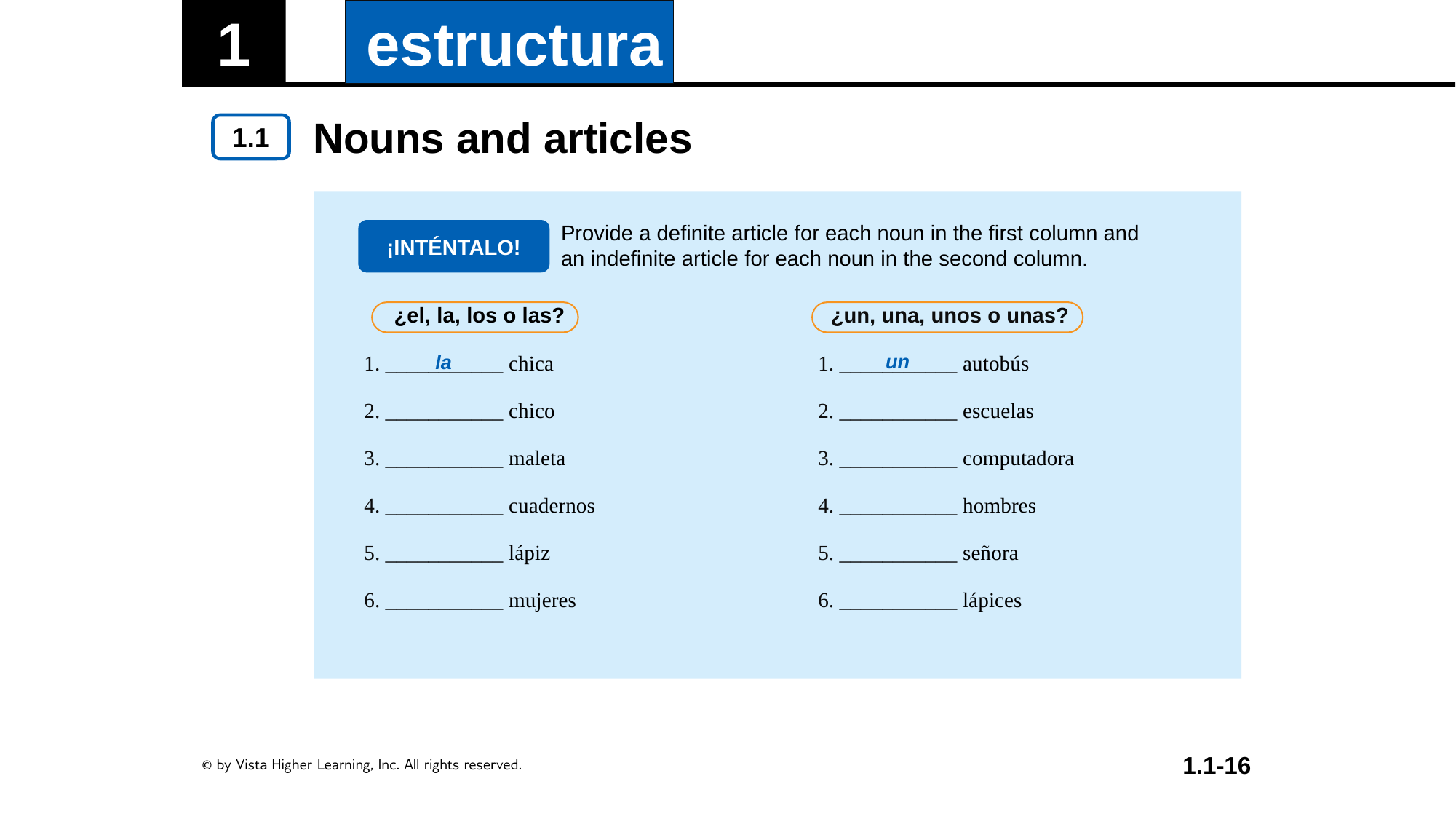

Nouns and articles

Provide a definite article for each noun in the first column and
an indefinite article for each noun in the second column.
¡INTÉNTALO!
| ¿el, la, los o las? | ¿un, una, unos o unas? |
| --- | --- |
| 1. \_\_\_\_\_\_\_\_\_\_\_ chica 2. \_\_\_\_\_\_\_\_\_\_\_ chico 3. \_\_\_\_\_\_\_\_\_\_\_ maleta 4. \_\_\_\_\_\_\_\_\_\_\_ cuadernos 5. \_\_\_\_\_\_\_\_\_\_\_ lápiz 6. \_\_\_\_\_\_\_\_\_\_\_ mujeres | 1. \_\_\_\_\_\_\_\_\_\_\_ autobús 2. \_\_\_\_\_\_\_\_\_\_\_ escuelas 3. \_\_\_\_\_\_\_\_\_\_\_ computadora 4. \_\_\_\_\_\_\_\_\_\_\_ hombres 5. \_\_\_\_\_\_\_\_\_\_\_ señora 6. \_\_\_\_\_\_\_\_\_\_\_ lápices |

un
la
© by Vista Higher Learning, Inc. All rights reserved.
1.1-16